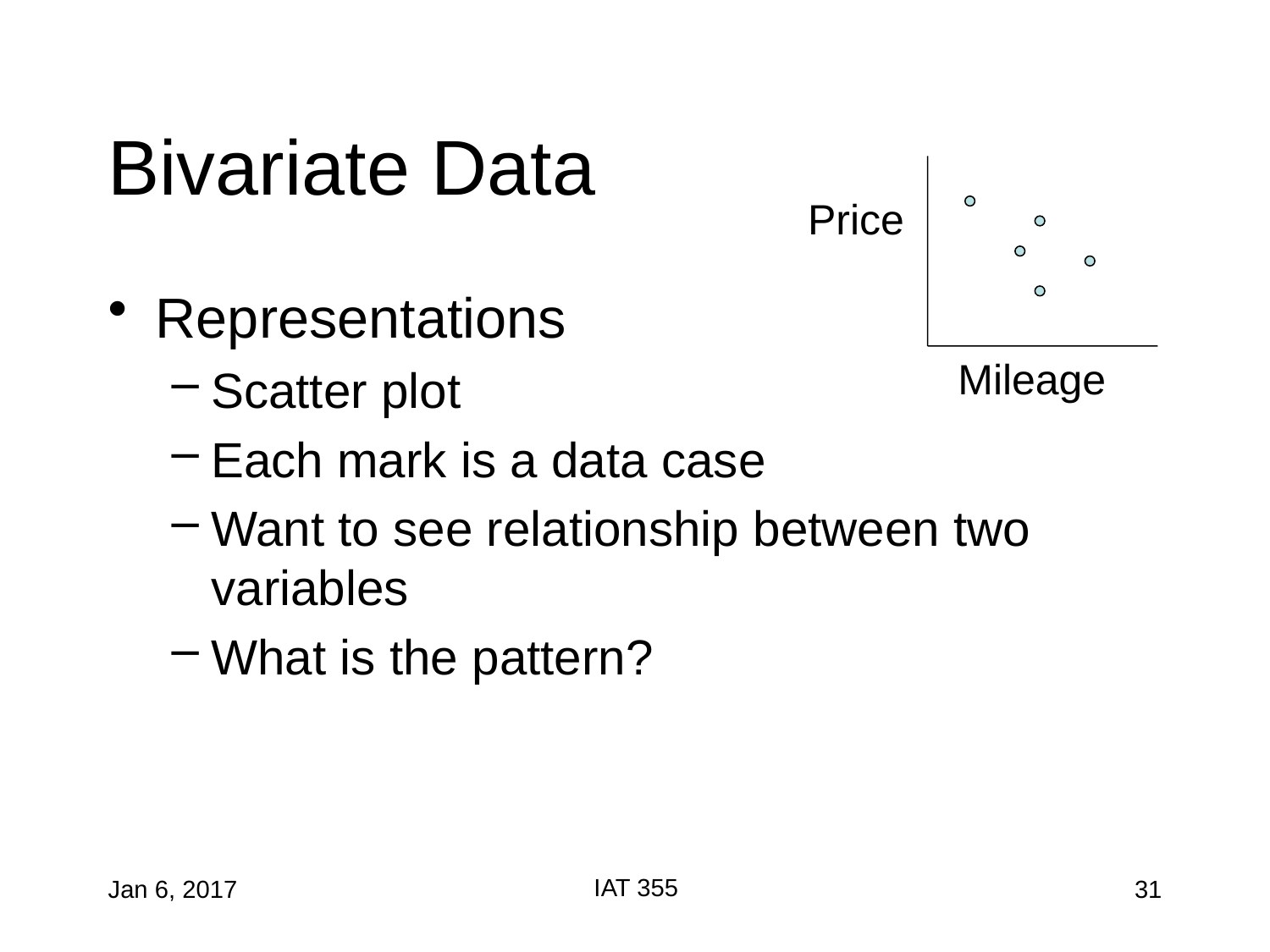

# Bivariate Data

Price

Representations
Scatter plot
Each mark is a data case
Want to see relationship between two variables
What is the pattern?

Mileage
IAT 355
Jan 6, 2017
31